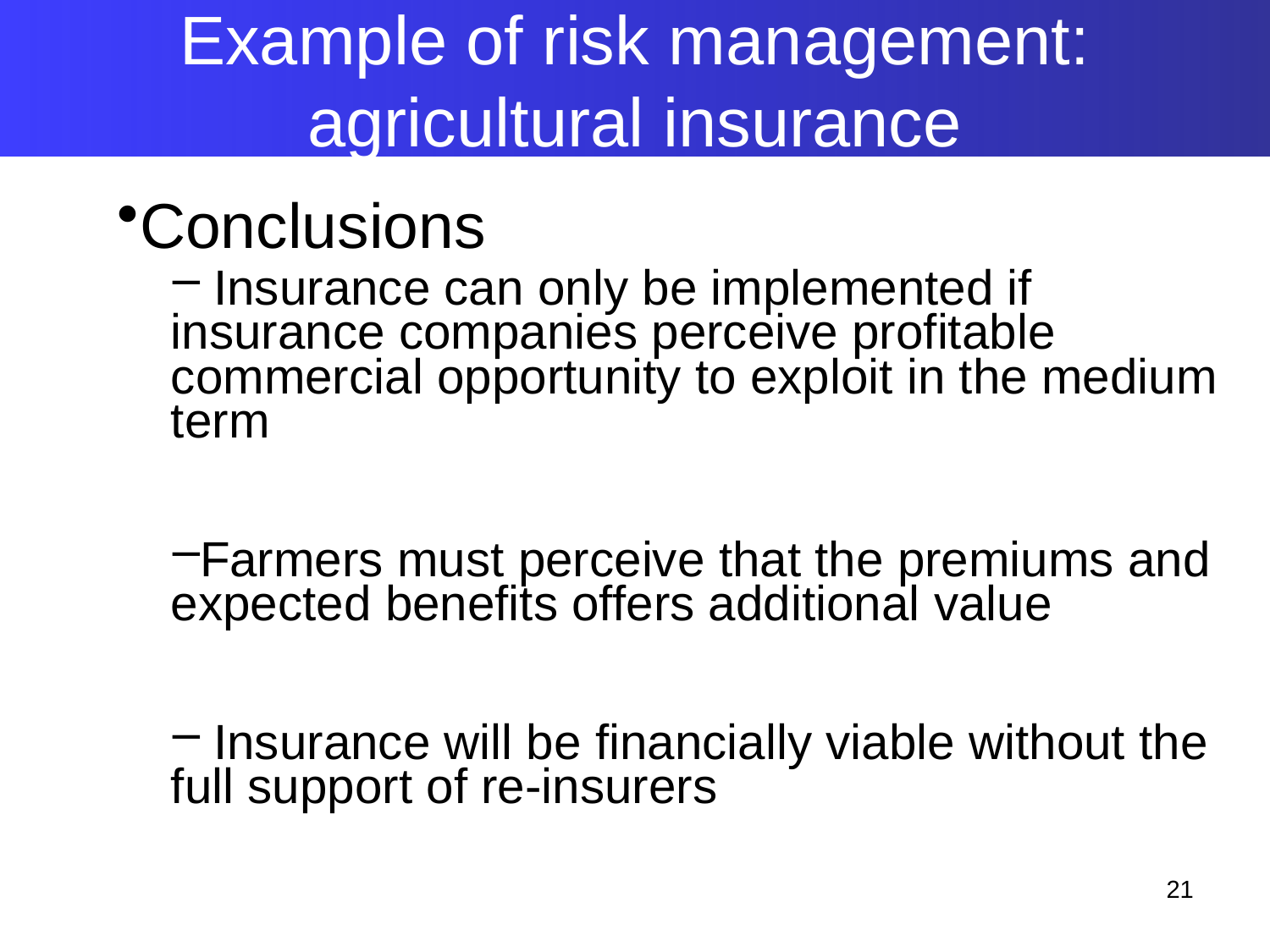

Example of risk management: agricultural insurance
Conclusions
 Insurance can only be implemented if insurance companies perceive profitable commercial opportunity to exploit in the medium term

Farmers must perceive that the premiums and expected benefits offers additional value

 Insurance will be financially viable without the full support of re-insurers
21